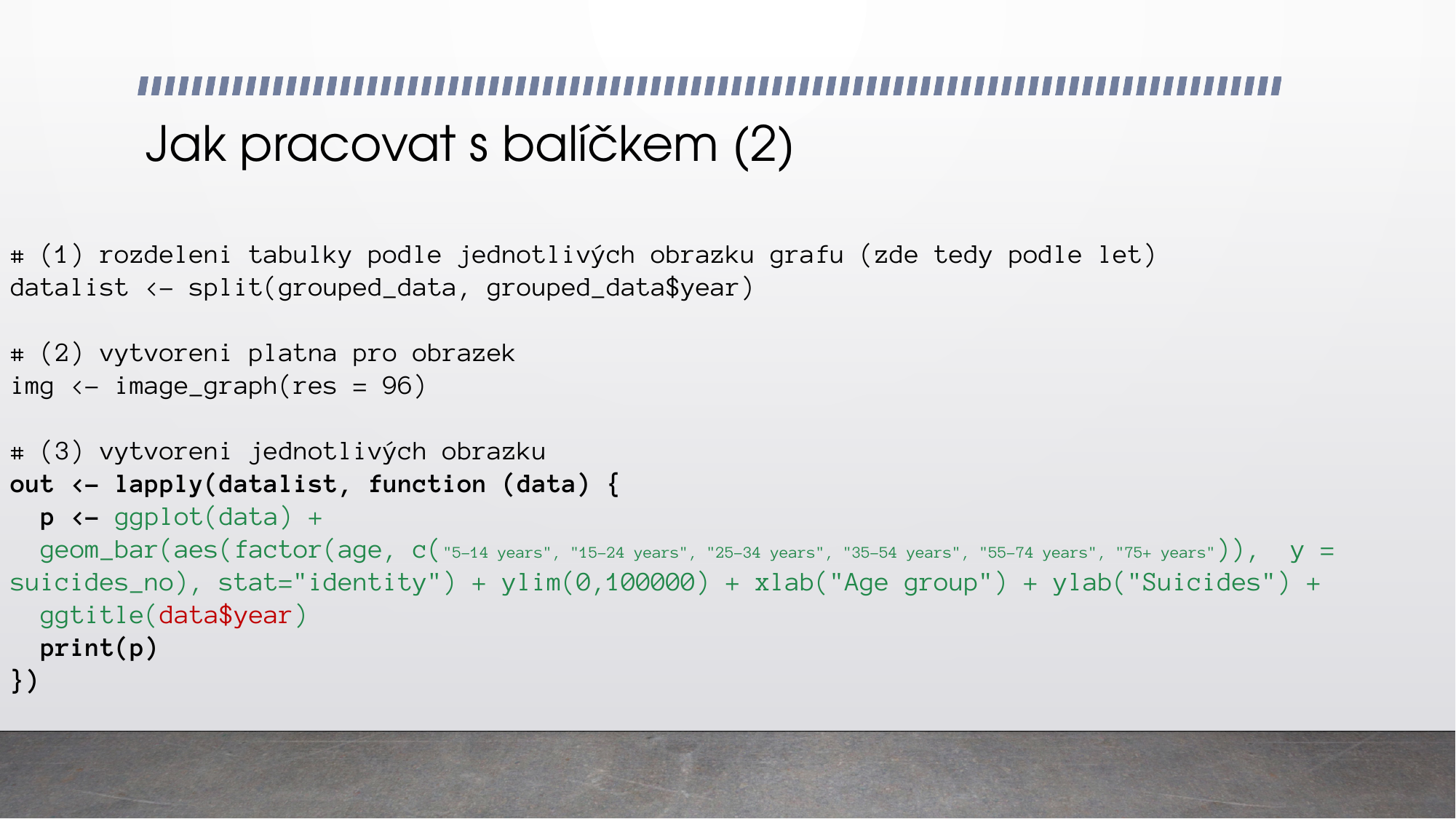

# Jak pracovat s balíčkem (2)
# (1) rozdeleni tabulky podle jednotlivých obrazku grafu (zde tedy podle let)
datalist <- split(grouped_data, grouped_data$year)

# (2) vytvoreni platna pro obrazek
img <- image_graph(res = 96)

# (3) vytvoreni jednotlivých obrazku
out <- lapply(datalist, function (data) {
  p <- ggplot(data) +
  geom_bar(aes(factor(age, c("5-14 years", "15-24 years", "25-34 years", "35-54 years", "55-74 years", "75+ years")),  y = suicides_no), stat="identity") + ylim(0,100000) + xlab("Age group") + ylab("Suicides") +
  ggtitle(data$year)
  print(p)
})